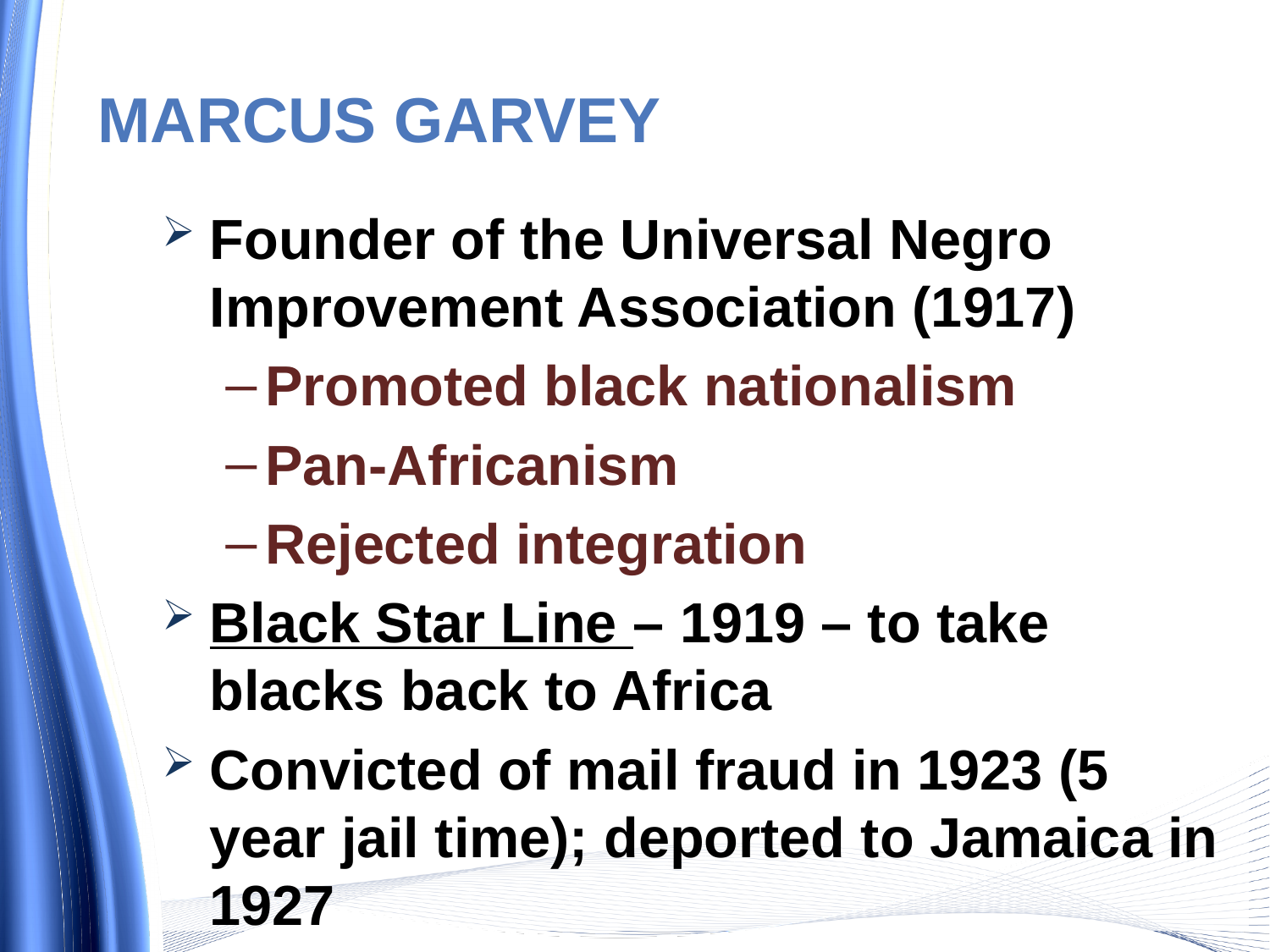

# Marcus Garvey
Founder of the Universal Negro Improvement Association (1917)
Promoted black nationalism
Pan-Africanism
Rejected integration
Black Star Line – 1919 – to take blacks back to Africa
Convicted of mail fraud in 1923 (5 year jail time); deported to Jamaica in 1927